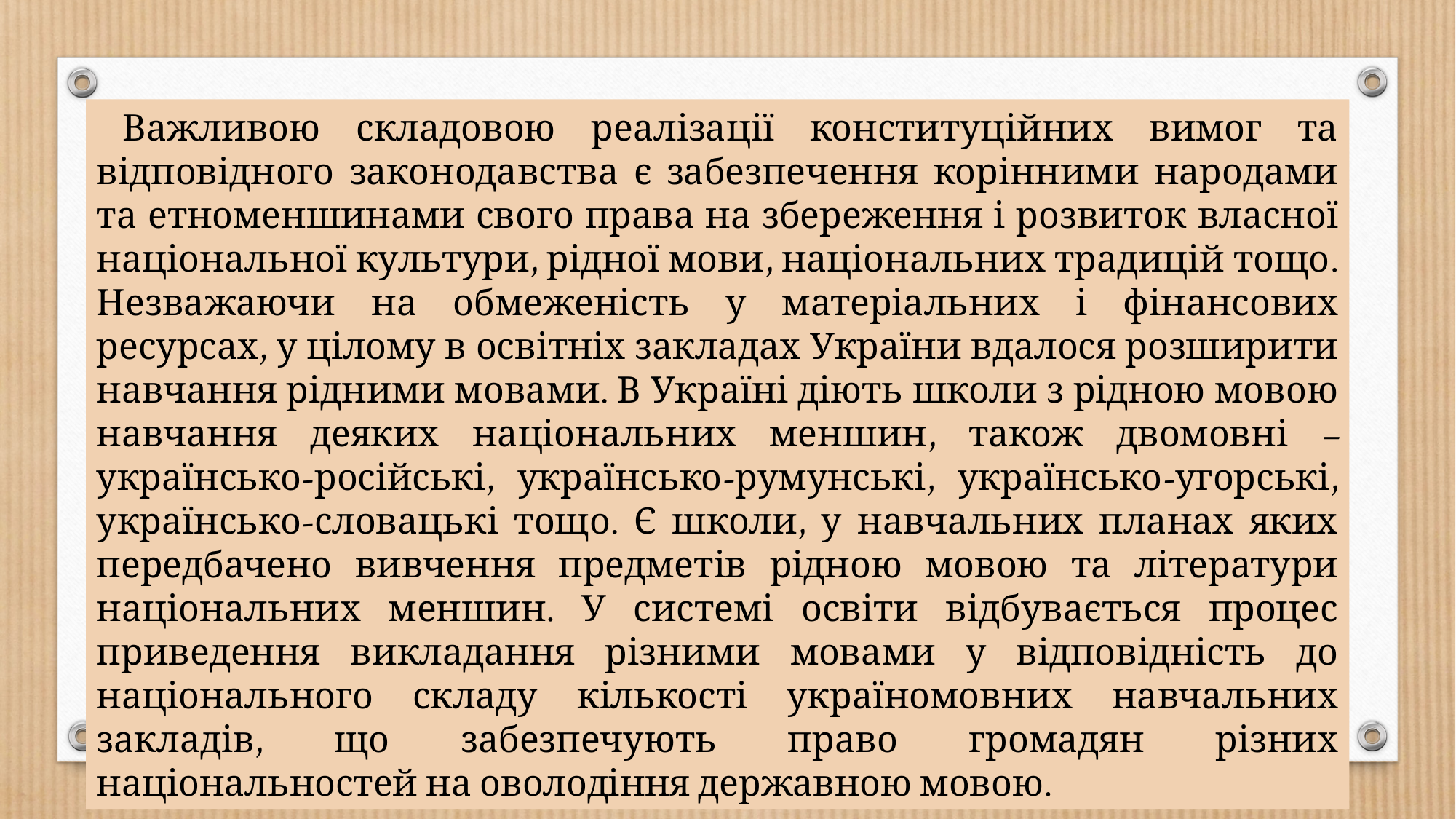

Важливою складовою реалізації конституційних вимог та відповідного законодавства є забезпечення корінними народами та етноменшинами свого права на збереження і розвиток власної національної культури, рідної мови, національних традицій тощо. Незважаючи на обмеженість у матеріальних і фінансових ресурсах, у цілому в освітніх закладах України вдалося розширити навчання рідними мовами. В Україні діють школи з рідною мовою навчання деяких національних меншин, також двомовні – українсько-російські, українсько-румунські, українсько-угорські, українсько-словацькі тощо. Є школи, у навчальних планах яких передбачено вивчення предметів рідною мовою та літератури національних меншин. У системі освіти відбувається процес приведення викладання різними мовами у відповідність до національного складу кількості україно­мовних навчальних закладів, що забезпе­чують право громадян різних національностей на оволодіння державною мовою.